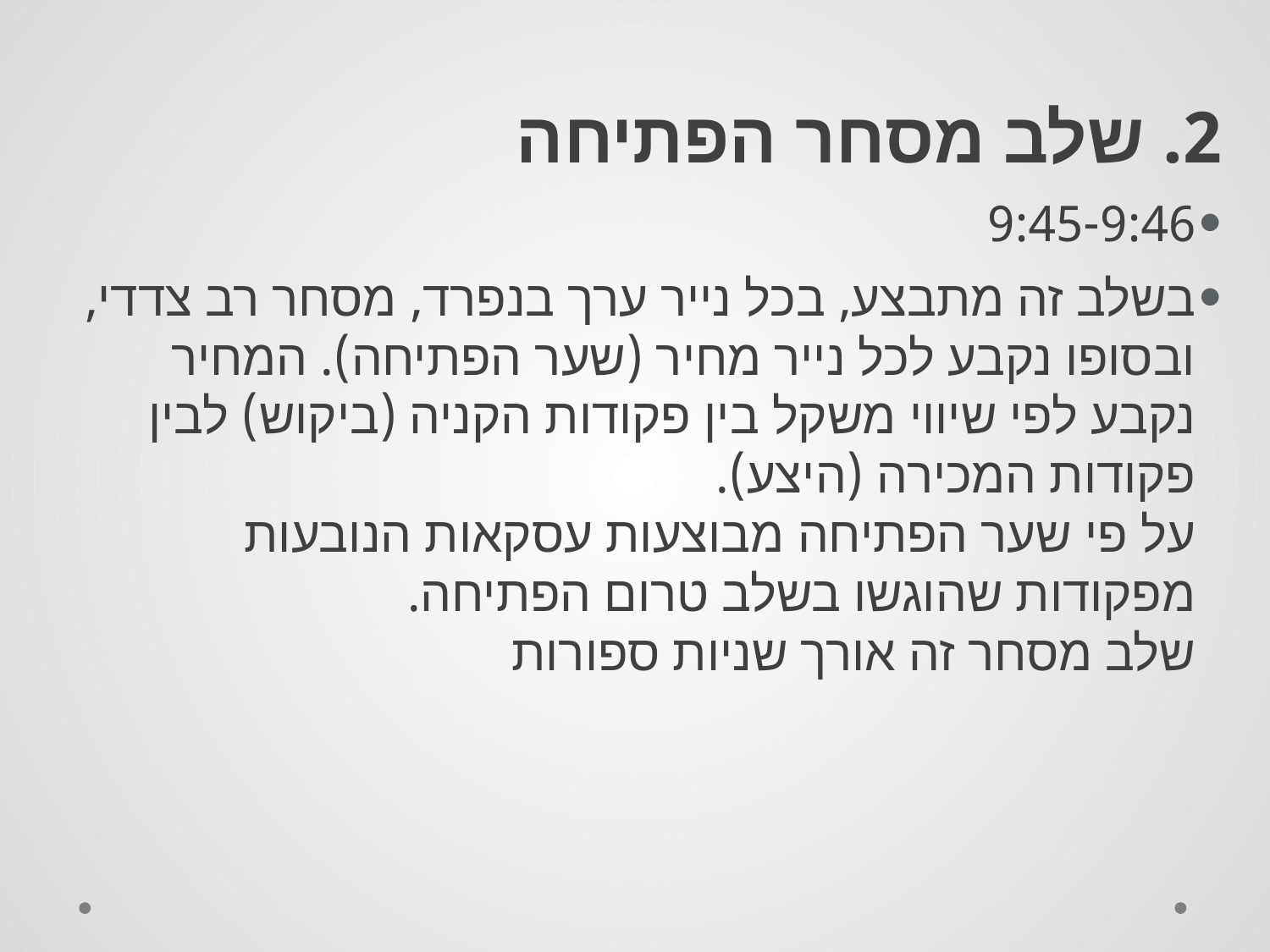

2. שלב מסחר הפתיחה
9:45-9:46
בשלב זה מתבצע, בכל נייר ערך בנפרד, מסחר רב צדדי, ובסופו נקבע לכל נייר מחיר (שער הפתיחה). המחיר נקבע לפי שיווי משקל בין פקודות הקניה (ביקוש) לבין פקודות המכירה (היצע).
על פי שער הפתיחה מבוצעות עסקאות הנובעות מפקודות שהוגשו בשלב טרום הפתיחה.
שלב מסחר זה אורך שניות ספורות